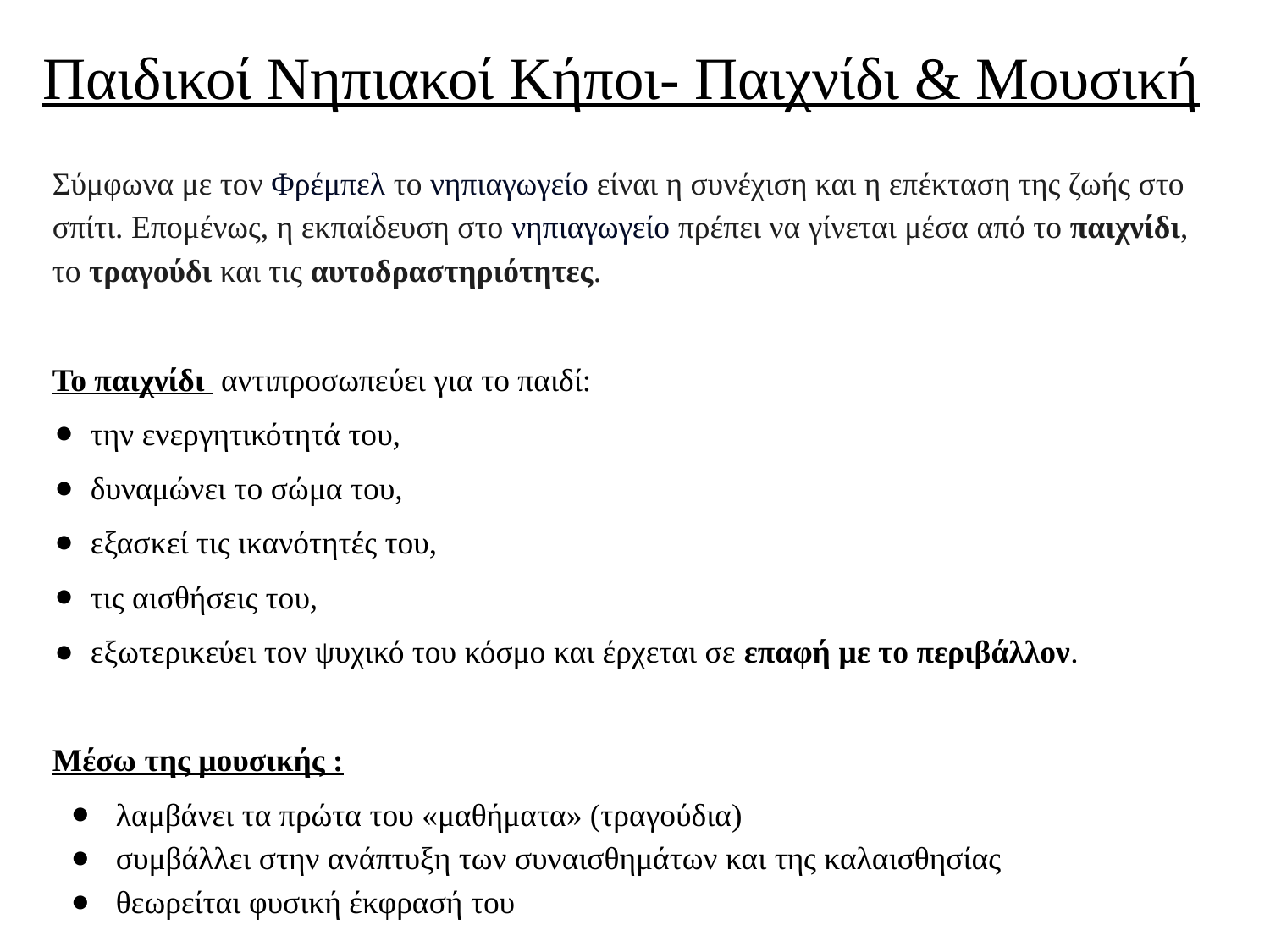

# Παιδικοί Νηπιακοί Κήποι- Παιχνίδι & Μουσική
Σύμφωνα με τον Φρέμπελ το νηπιαγωγείο είναι η συνέχιση και η επέκταση της ζωής στο σπίτι. Επομένως, η εκπαίδευση στο νηπιαγωγείο πρέπει να γίνεται μέσα από το παιχνίδι, το τραγούδι και τις αυτοδραστηριότητες.

Το παιχνίδι  αντιπροσωπεύει για το παιδί:
την ενεργητικότητά του,
δυναμώνει το σώμα του,
εξασκεί τις ικανότητές του,
τις αισθήσεις του,
εξωτερικεύει τον ψυχικό του κόσμο και έρχεται σε επαφή με το περιβάλλον.

Μέσω της μουσικής :
λαμβάνει τα πρώτα του «μαθήματα» (τραγούδια)
συμβάλλει στην ανάπτυξη των συναισθημάτων και της καλαισθησίας
θεωρείται φυσική έκφρασή του